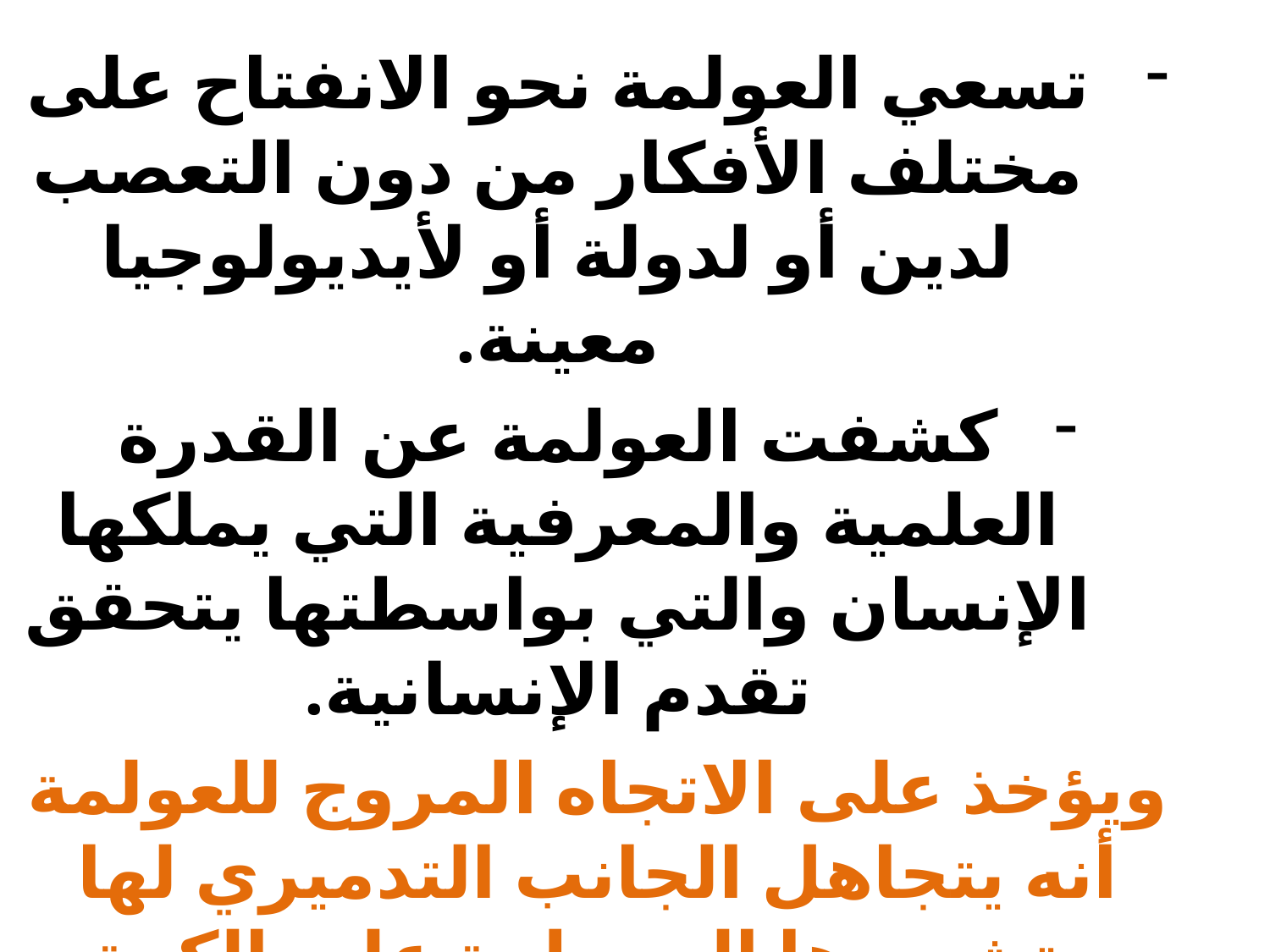

تسعي العولمة نحو الانفتاح على مختلف الأفكار من دون التعصب لدين أو لدولة أو لأيديولوجيا معينة.
كشفت العولمة عن القدرة العلمية والمعرفية التي يملكها الإنسان والتي بواسطتها يتحقق تقدم الإنسانية.
ويؤخذ على الاتجاه المروج للعولمة أنه يتجاهل الجانب التدميري لها وتشديدها السيطرة على الكرة الأرضية من خلال ضغط السلاح والقدرة الهائلة للشركات متعددة الجنسيات.